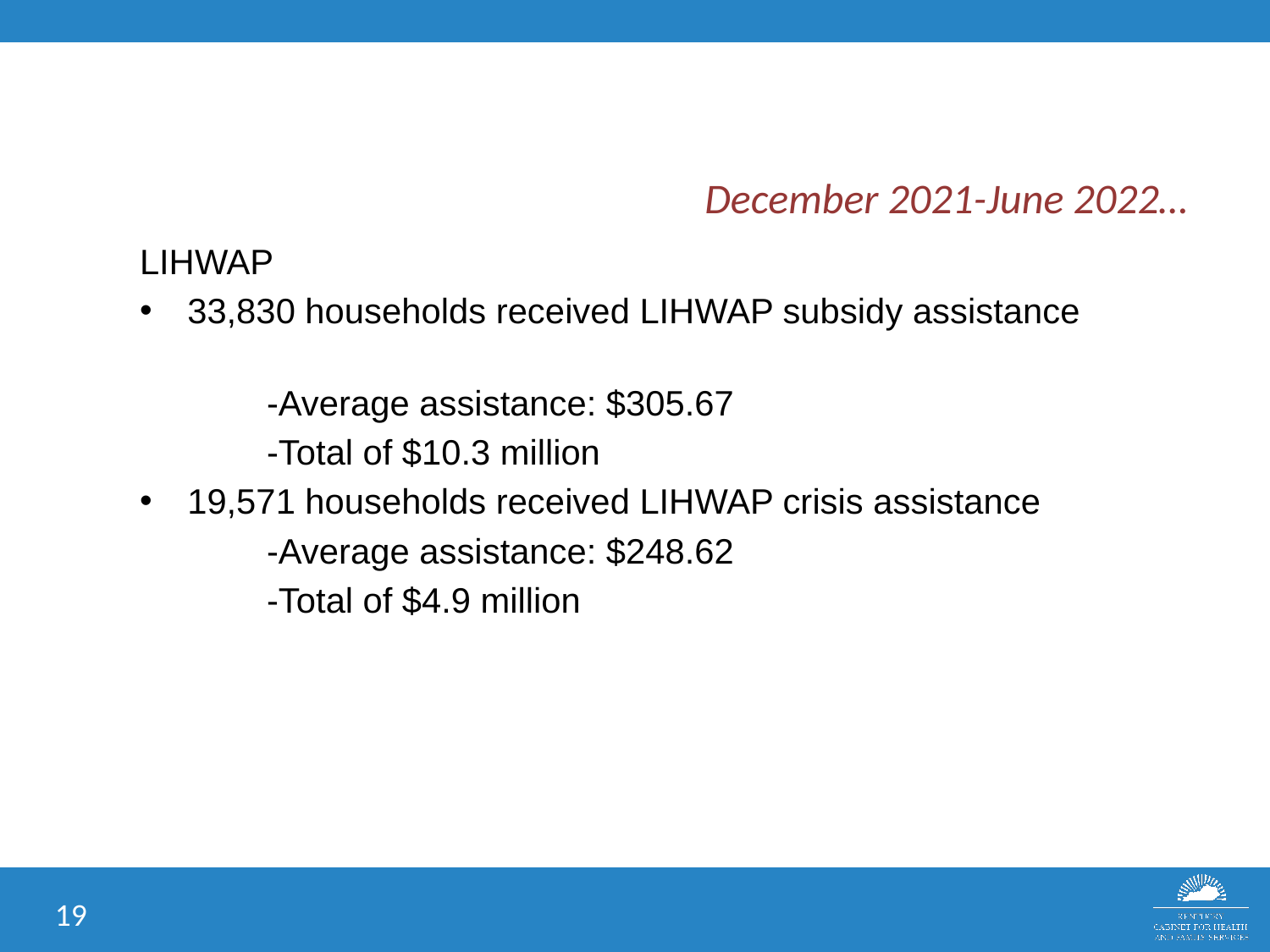

# December 2021-June 2022…
LIHWAP
33,830 households received LIHWAP subsidy assistance
	-Average assistance: $305.67
	-Total of $10.3 million
19,571 households received LIHWAP crisis assistance
	-Average assistance: $248.62
	-Total of $4.9 million
19